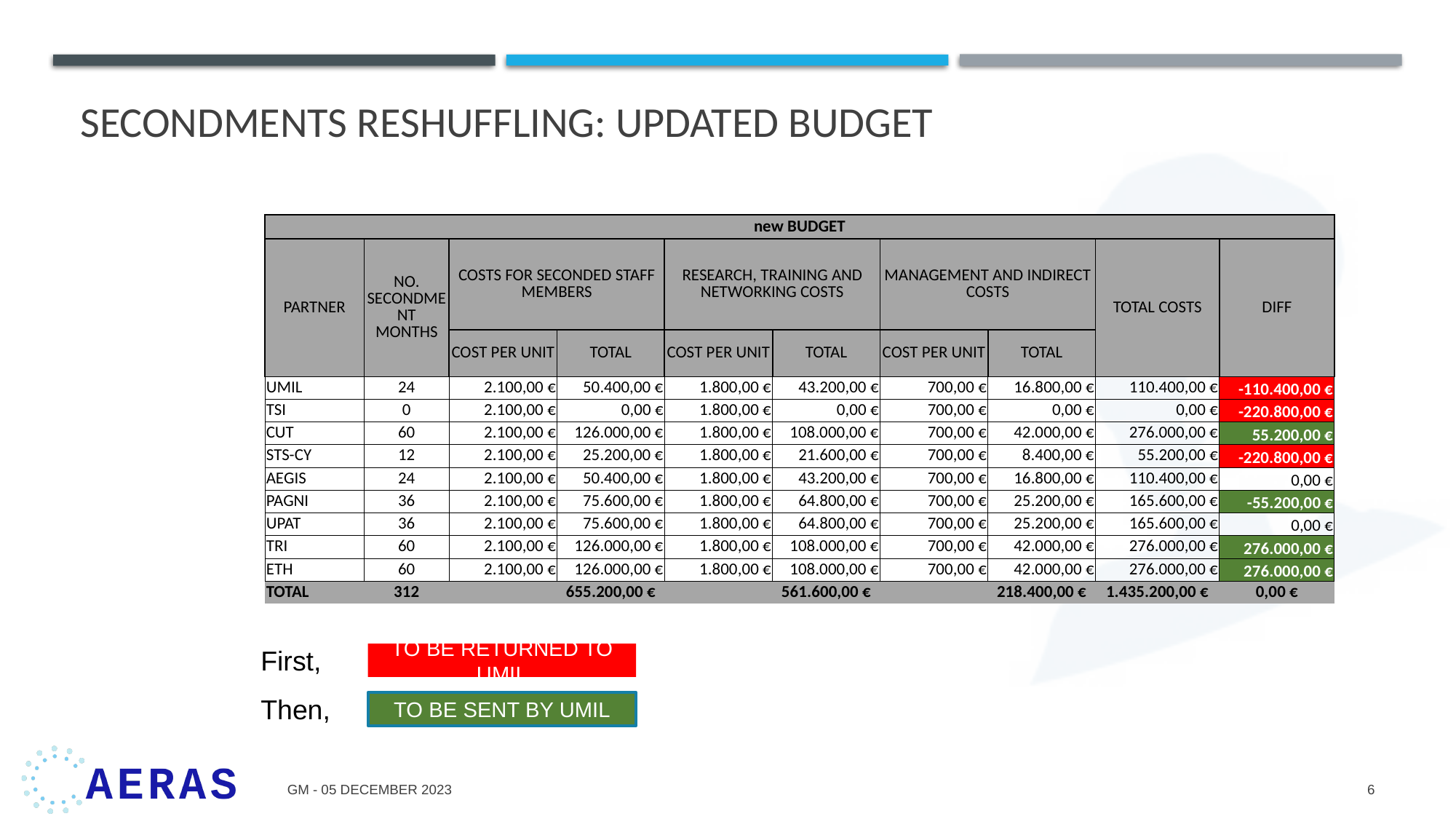

# Secondments reshuffling: UPDATED BUDGET
| new BUDGET |  |  |  |  |  |  |  |  |  |
| --- | --- | --- | --- | --- | --- | --- | --- | --- | --- |
| PARTNER | NO. SECONDMENT MONTHS | COSTS FOR SECONDED STAFF MEMBERS |  | RESEARCH, TRAINING AND NETWORKING COSTS |  | MANAGEMENT AND INDIRECT COSTS |  | TOTAL COSTS | DIFF |
|  |  | COST PER UNIT | TOTAL | COST PER UNIT | TOTAL | COST PER UNIT | TOTAL |  |  |
| UMIL | 24 | 2.100,00 € | 50.400,00 € | 1.800,00 € | 43.200,00 € | 700,00 € | 16.800,00 € | 110.400,00 € | -110.400,00 € |
| TSI | 0 | 2.100,00 € | 0,00 € | 1.800,00 € | 0,00 € | 700,00 € | 0,00 € | 0,00 € | -220.800,00 € |
| CUT | 60 | 2.100,00 € | 126.000,00 € | 1.800,00 € | 108.000,00 € | 700,00 € | 42.000,00 € | 276.000,00 € | 55.200,00 € |
| STS-CY | 12 | 2.100,00 € | 25.200,00 € | 1.800,00 € | 21.600,00 € | 700,00 € | 8.400,00 € | 55.200,00 € | -220.800,00 € |
| AEGIS | 24 | 2.100,00 € | 50.400,00 € | 1.800,00 € | 43.200,00 € | 700,00 € | 16.800,00 € | 110.400,00 € | 0,00 € |
| PAGNI | 36 | 2.100,00 € | 75.600,00 € | 1.800,00 € | 64.800,00 € | 700,00 € | 25.200,00 € | 165.600,00 € | -55.200,00 € |
| UPAT | 36 | 2.100,00 € | 75.600,00 € | 1.800,00 € | 64.800,00 € | 700,00 € | 25.200,00 € | 165.600,00 € | 0,00 € |
| TRI | 60 | 2.100,00 € | 126.000,00 € | 1.800,00 € | 108.000,00 € | 700,00 € | 42.000,00 € | 276.000,00 € | 276.000,00 € |
| ETH | 60 | 2.100,00 € | 126.000,00 € | 1.800,00 € | 108.000,00 € | 700,00 € | 42.000,00 € | 276.000,00 € | 276.000,00 € |
| TOTAL | 312 |  | 655.200,00 € |  | 561.600,00 € |  | 218.400,00 € | 1.435.200,00 € | 0,00 € |
First,
TO BE RETURNED TO UMIL
Then,
TO BE SENT BY UMIL
GM - 05 December 2023
6